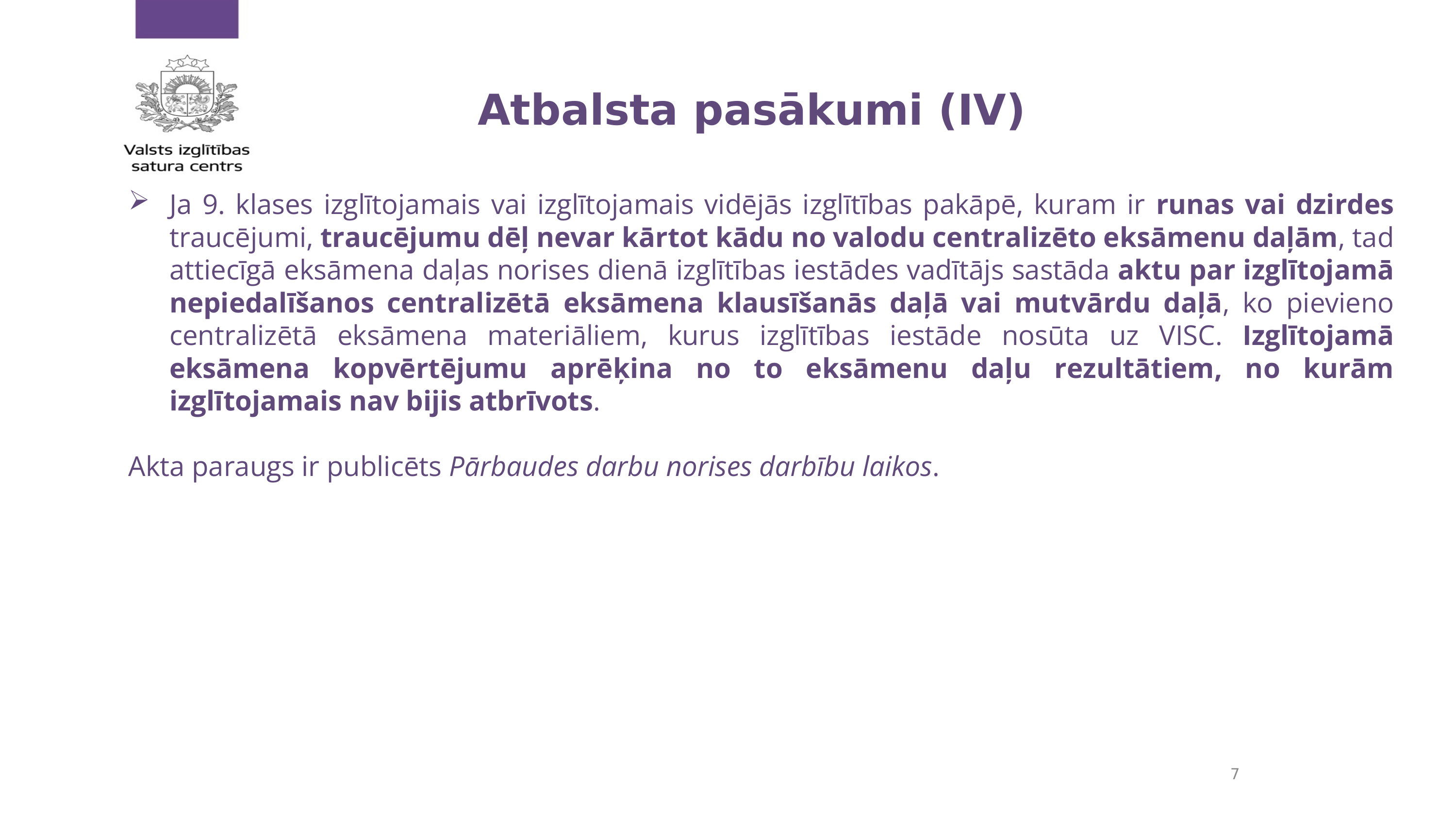

Atbalsta pasākumi (IV)
Ja 9. klases izglītojamais vai izglītojamais vidējās izglītības pakāpē, kuram ir runas vai dzirdes traucējumi, traucējumu dēļ nevar kārtot kādu no valodu centralizēto eksāmenu daļām, tad attiecīgā eksāmena daļas norises dienā izglītības iestādes vadītājs sastāda aktu par izglītojamā nepiedalīšanos centralizētā eksāmena klausīšanās daļā vai mutvārdu daļā, ko pievieno centralizētā eksāmena materiāliem, kurus izglītības iestāde nosūta uz VISC. Izglītojamā eksāmena kopvērtējumu aprēķina no to eksāmenu daļu rezultātiem, no kurām izglītojamais nav bijis atbrīvots.

Akta paraugs ir publicēts Pārbaudes darbu norises darbību laikos.

7